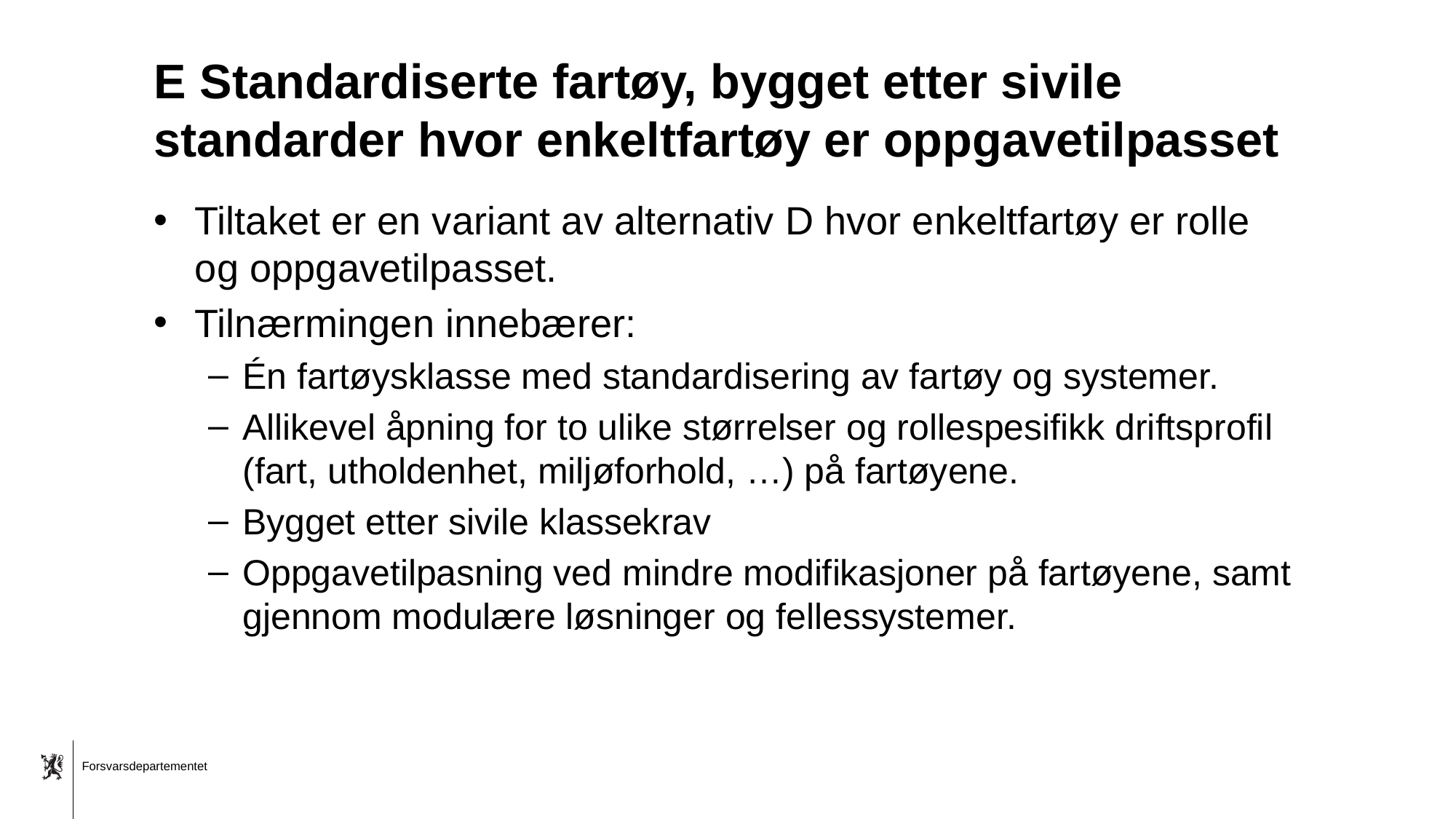

# E Standardiserte fartøy, bygget etter sivile standarder hvor enkeltfartøy er oppgavetilpasset
Tiltaket er en variant av alternativ D hvor enkeltfartøy er rolle og oppgavetilpasset.
Tilnærmingen innebærer:
Én fartøysklasse med standardisering av fartøy og systemer.
Allikevel åpning for to ulike størrelser og rollespesifikk driftsprofil (fart, utholdenhet, miljøforhold, …) på fartøyene.
Bygget etter sivile klassekrav
Oppgavetilpasning ved mindre modifikasjoner på fartøyene, samt gjennom modulære løsninger og fellessystemer.